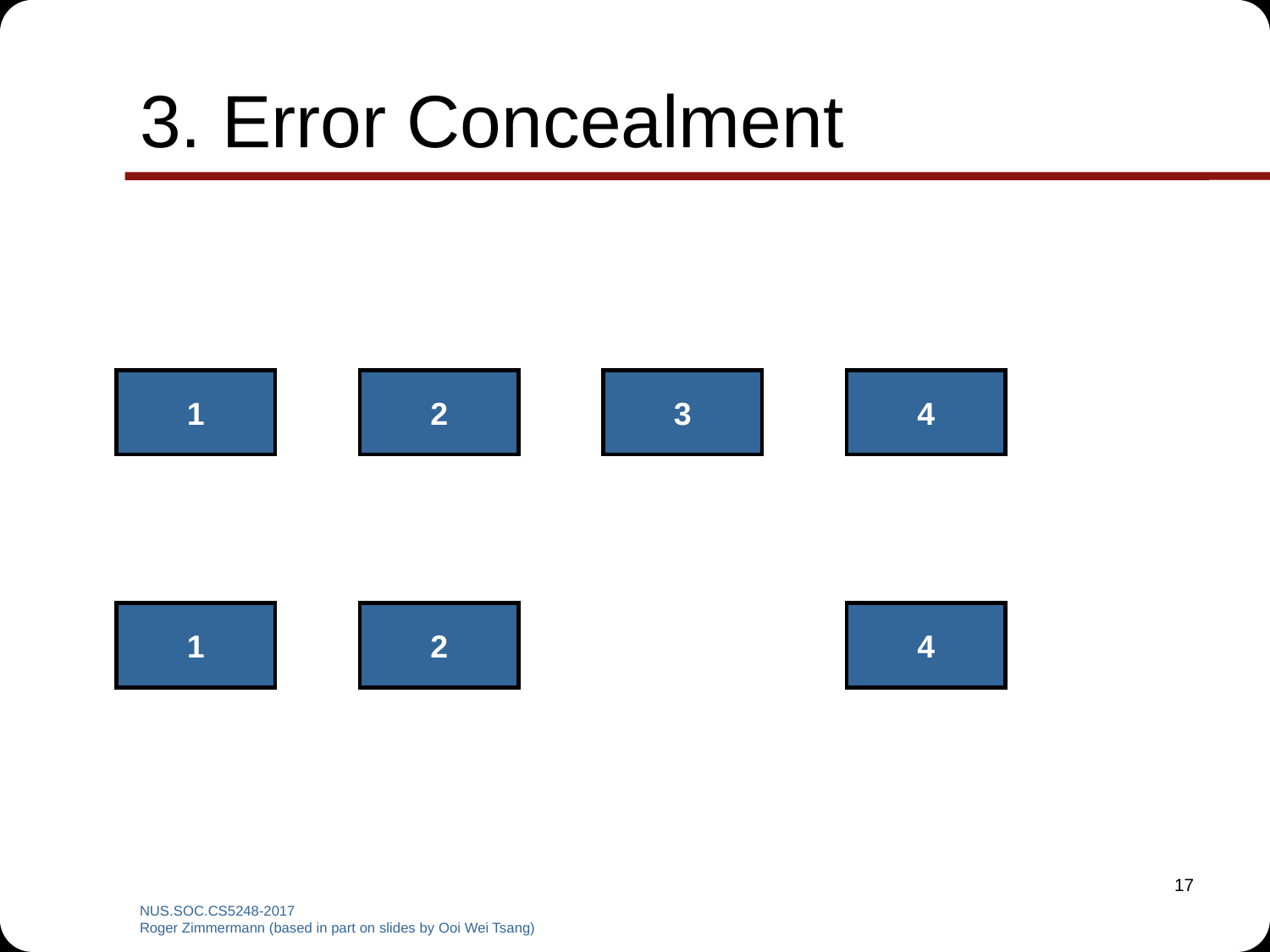

# 3. Error Concealment
1
2
3
4
1

2

4

17
NUS.SOC.CS5248-2017
Roger Zimmermann (based in part on slides by Ooi Wei Tsang)